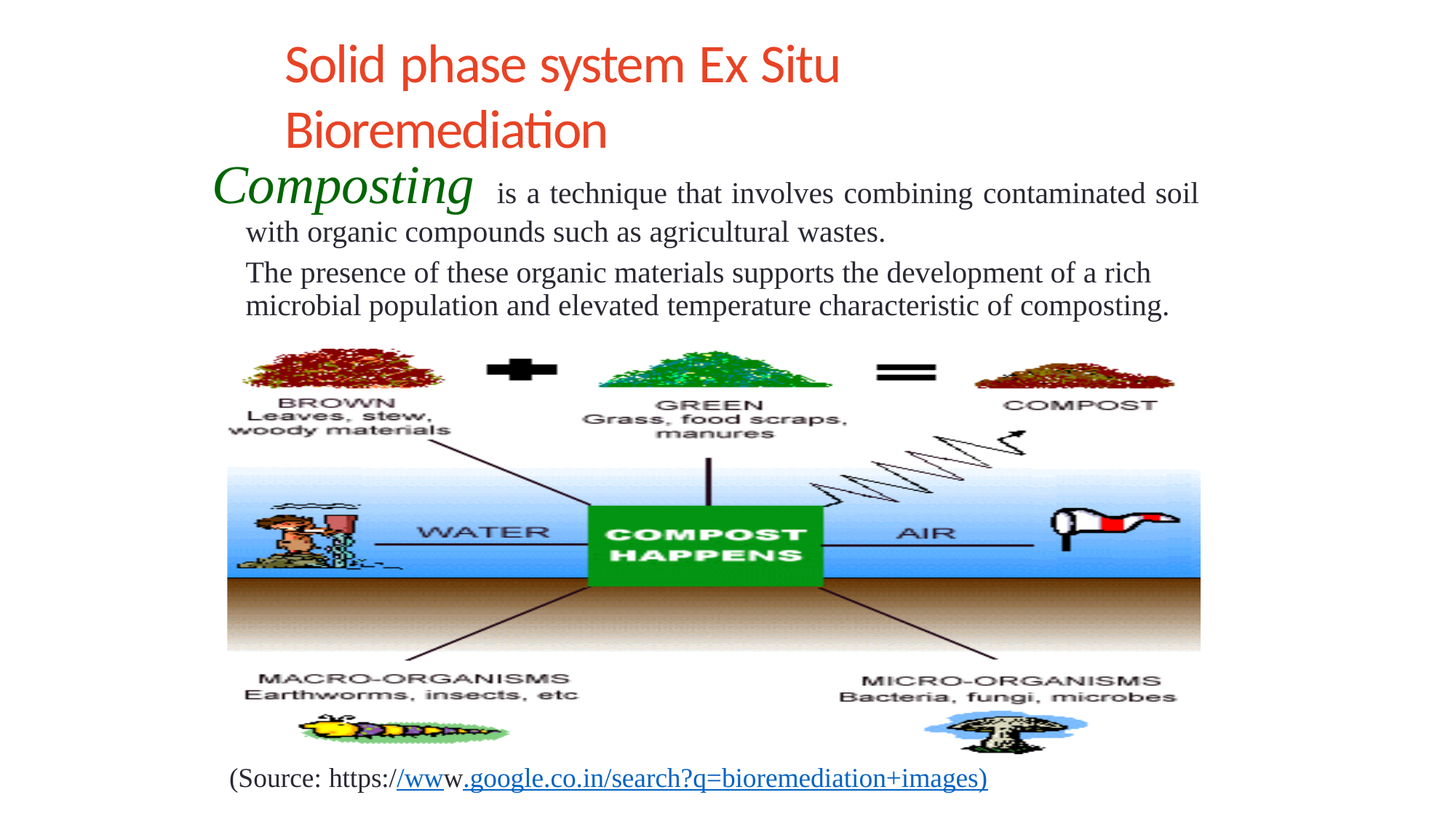

35
6/23/2014
# Solid phase system Ex Situ Bioremediation
Composting
is a technique that involves combining contaminated soil
with organic compounds such as agricultural wastes.
The presence of these organic materials supports the development of a rich  microbial population and elevated temperature characteristic of composting.

(Source: https://www.google.co.in/search?q=bioremediation+images)